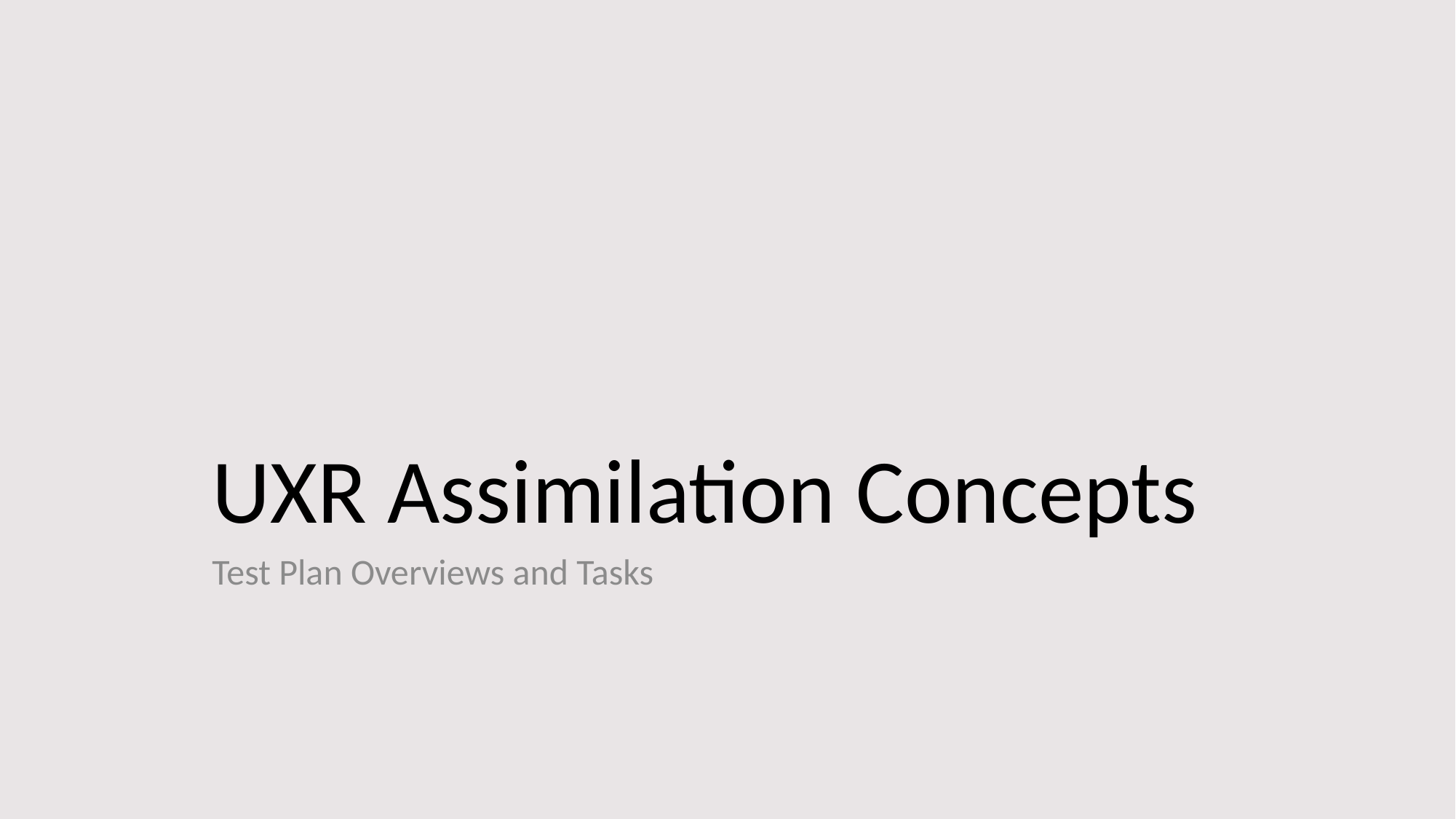

# UXR Assimilation Concepts
Test Plan Overviews and Tasks